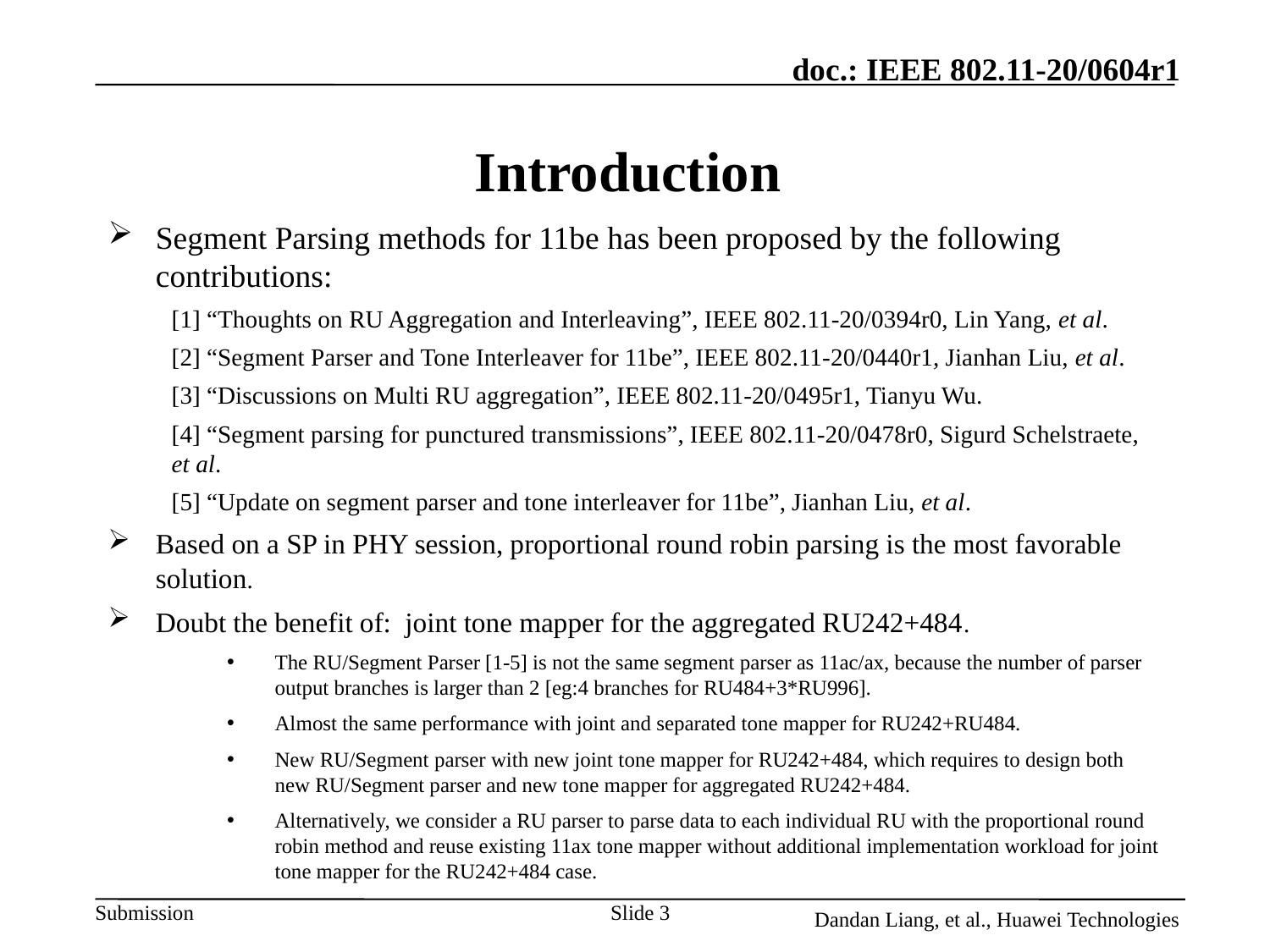

# Introduction
Segment Parsing methods for 11be has been proposed by the following contributions:
[1] “Thoughts on RU Aggregation and Interleaving”, IEEE 802.11-20/0394r0, Lin Yang, et al.
[2] “Segment Parser and Tone Interleaver for 11be”, IEEE 802.11-20/0440r1, Jianhan Liu, et al.
[3] “Discussions on Multi RU aggregation”, IEEE 802.11-20/0495r1, Tianyu Wu.
[4] “Segment parsing for punctured transmissions”, IEEE 802.11-20/0478r0, Sigurd Schelstraete, et al.
[5] “Update on segment parser and tone interleaver for 11be”, Jianhan Liu, et al.
Based on a SP in PHY session, proportional round robin parsing is the most favorable solution.
Doubt the benefit of:  joint tone mapper for the aggregated RU242+484.
The RU/Segment Parser [1-5] is not the same segment parser as 11ac/ax, because the number of parser output branches is larger than 2 [eg:4 branches for RU484+3*RU996].
Almost the same performance with joint and separated tone mapper for RU242+RU484.
New RU/Segment parser with new joint tone mapper for RU242+484, which requires to design both new RU/Segment parser and new tone mapper for aggregated RU242+484.
Alternatively, we consider a RU parser to parse data to each individual RU with the proportional round robin method and reuse existing 11ax tone mapper without additional implementation workload for joint tone mapper for the RU242+484 case.

Slide 3